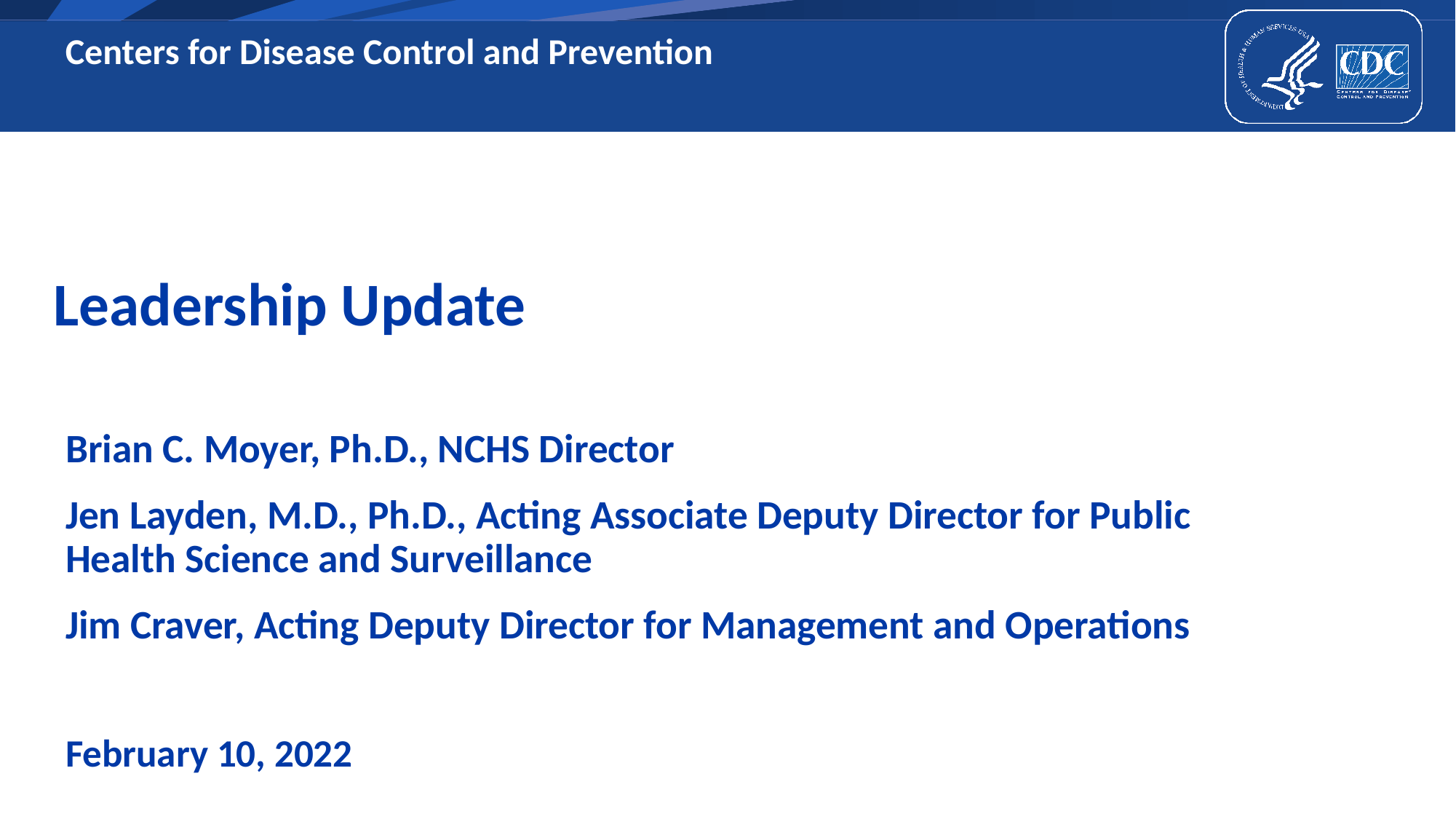

# Leadership Update
Brian C. Moyer, Ph.D., NCHS Director
Jen Layden, M.D., Ph.D., Acting Associate Deputy Director for Public Health Science and Surveillance
Jim Craver, Acting Deputy Director for Management and Operations

February 10, 2022